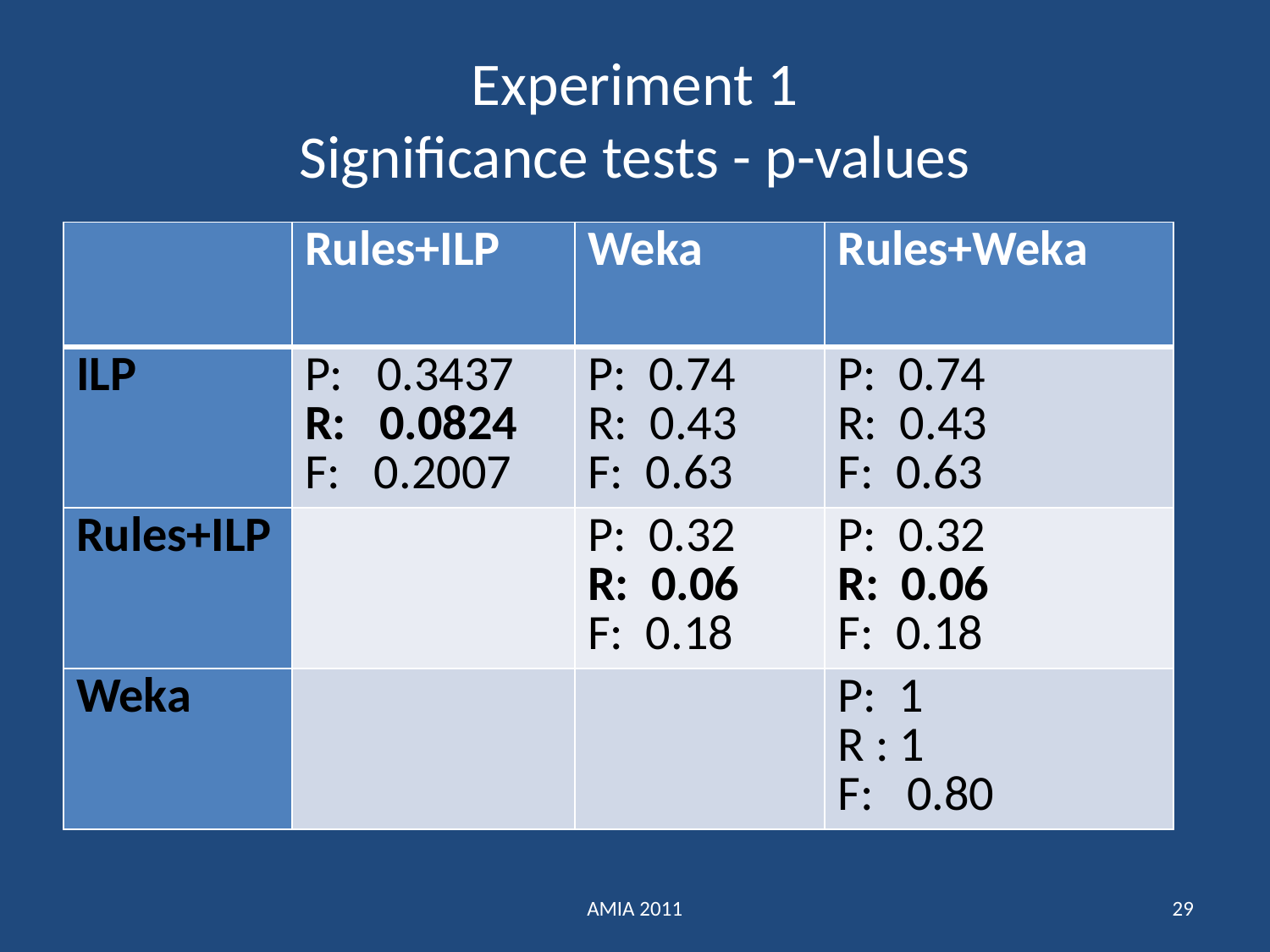

# Experiment 1 Significance tests - p-values
|  | Rules+ILP | Weka | Rules+Weka |
| --- | --- | --- | --- |
| ILP | P: 0.3437 R: 0.0824 F: 0.2007 | P: 0.74 R: 0.43 F: 0.63 | P: 0.74 R: 0.43 F: 0.63 |
| Rules+ILP |  | P: 0.32 R: 0.06 F: 0.18 | P: 0.32 R: 0.06 F: 0.18 |
| Weka |  |  | P: 1 R : 1 F: 0.80 |
AMIA 2011
29